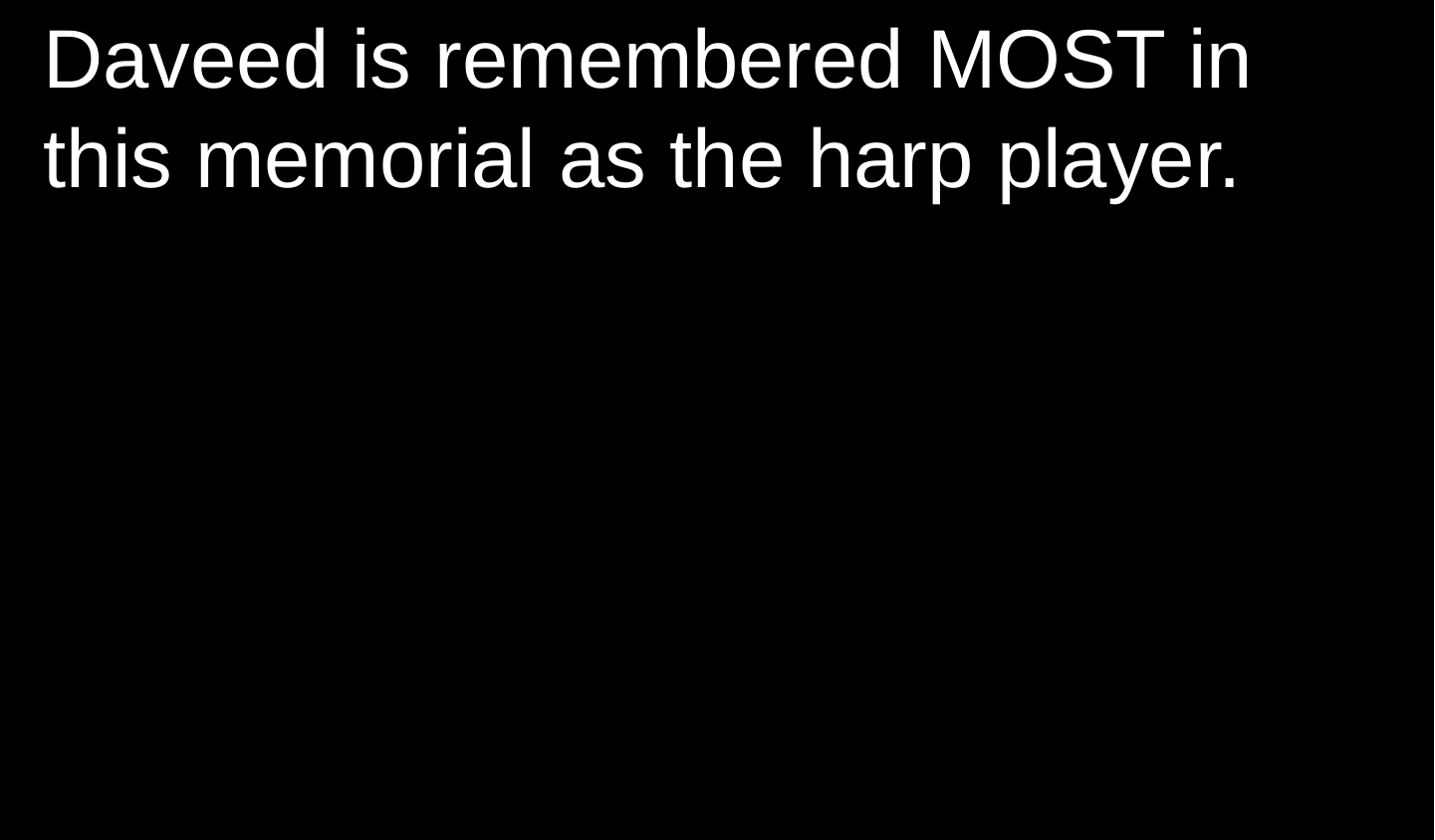

Daveed is remembered MOST in this memorial as the harp player.